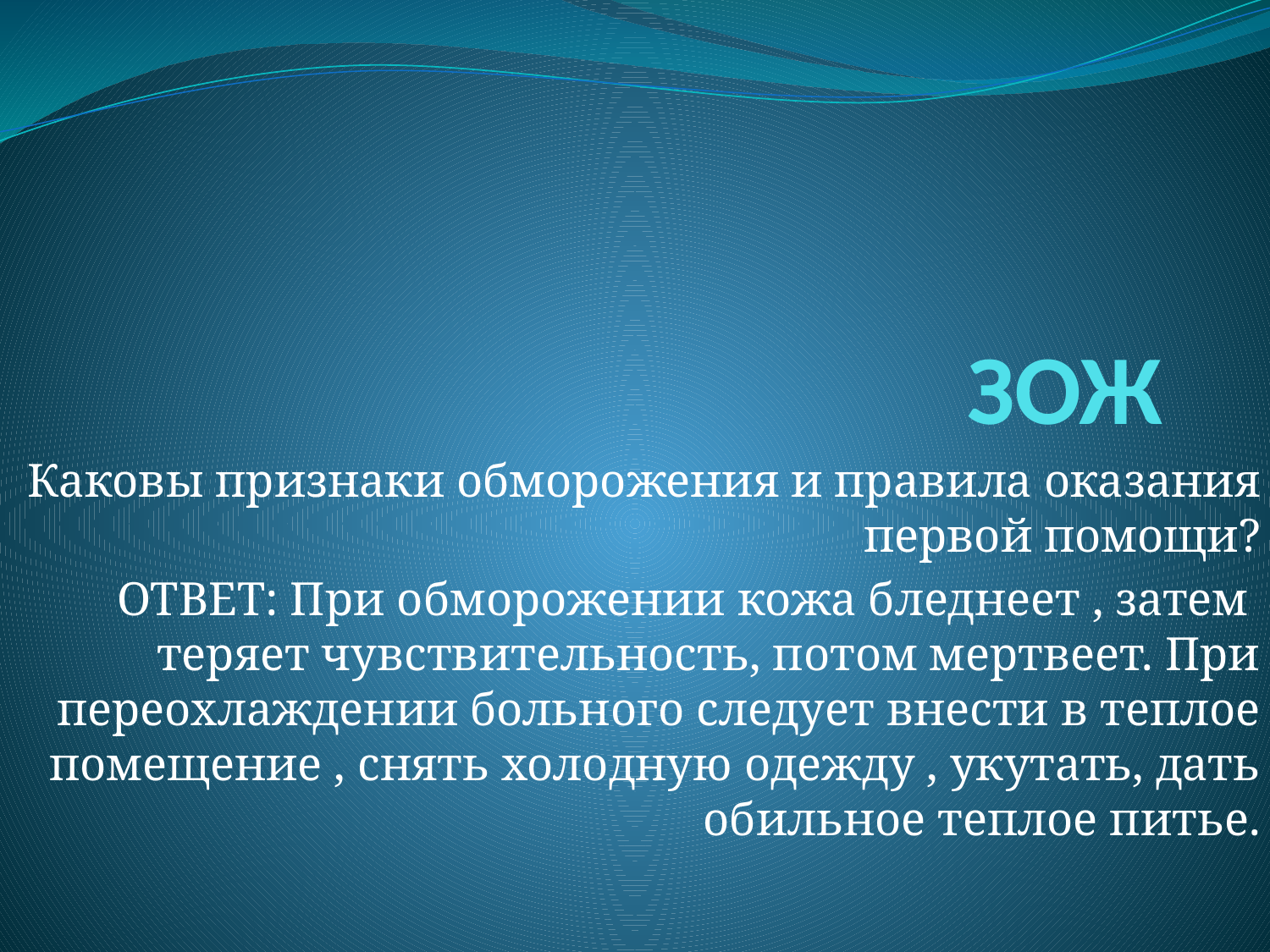

Каковы признаки обморожения и правила оказания первой помощи?
ОТВЕТ: При обморожении кожа бледнеет , затем  теряет чувствительность, потом мертвеет. При переохлаждении больного следует внести в теплое помещение , снять холодную одежду , укутать, дать обильное теплое питье.
# ЗОЖ